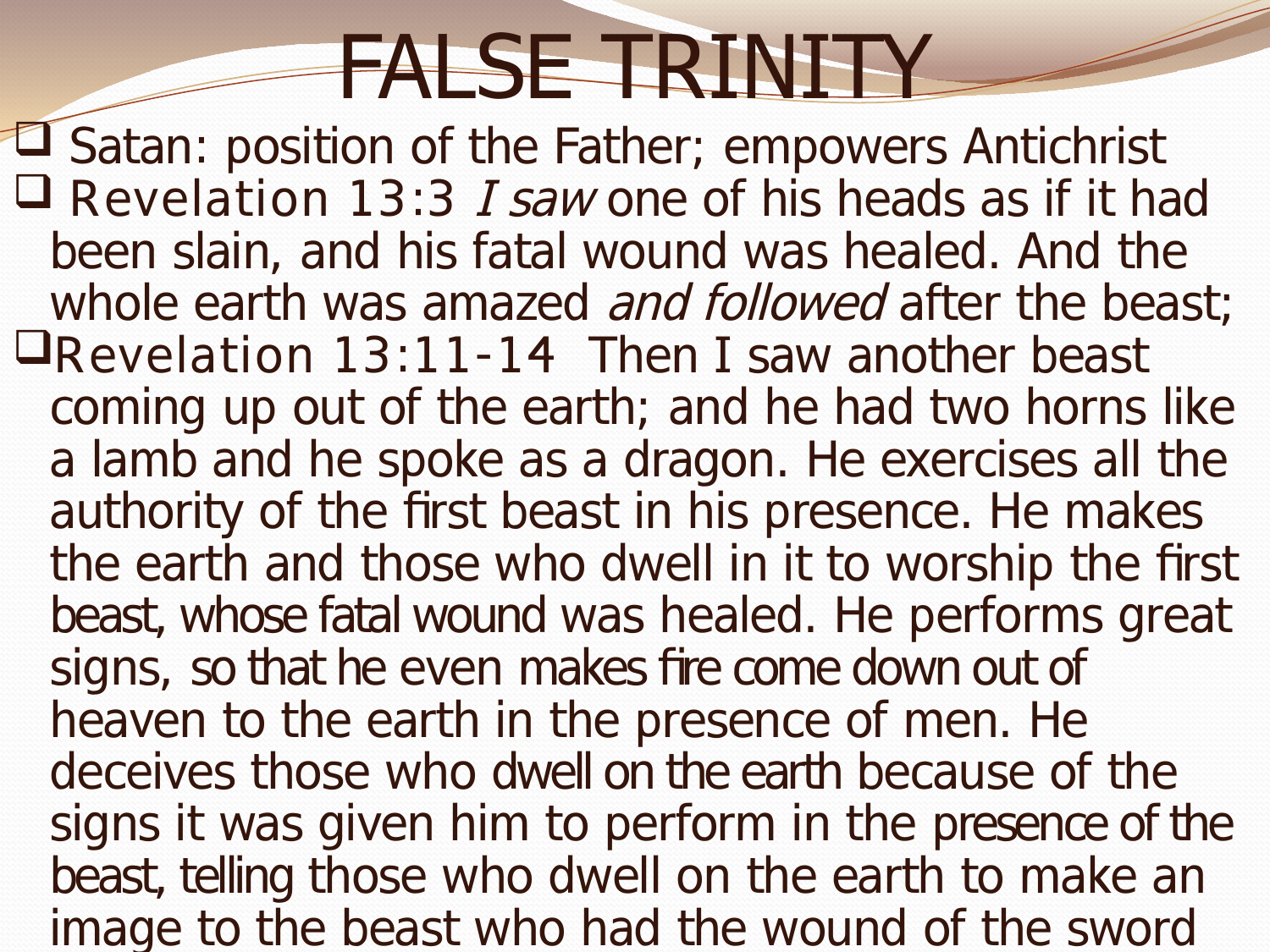

# FALSE TRINITY
 Satan: position of the Father; empowers Antichrist
 Revelation 13:3 I saw one of his heads as if it had been slain, and his fatal wound was healed. And the whole earth was amazed and followed after the beast;
Revelation 13:11-14  Then I saw another beast coming up out of the earth; and he had two horns like a lamb and he spoke as a dragon. He exercises all the authority of the first beast in his presence. He makes the earth and those who dwell in it to worship the first beast, whose fatal wound was healed. He performs great signs, so that he even makes fire come down out of heaven to the earth in the presence of men. He deceives those who dwell on the earth because of the signs it was given him to perform in the presence of the beast, telling those who dwell on the earth to make an image to the beast who had the wound of the sword and has come to life.